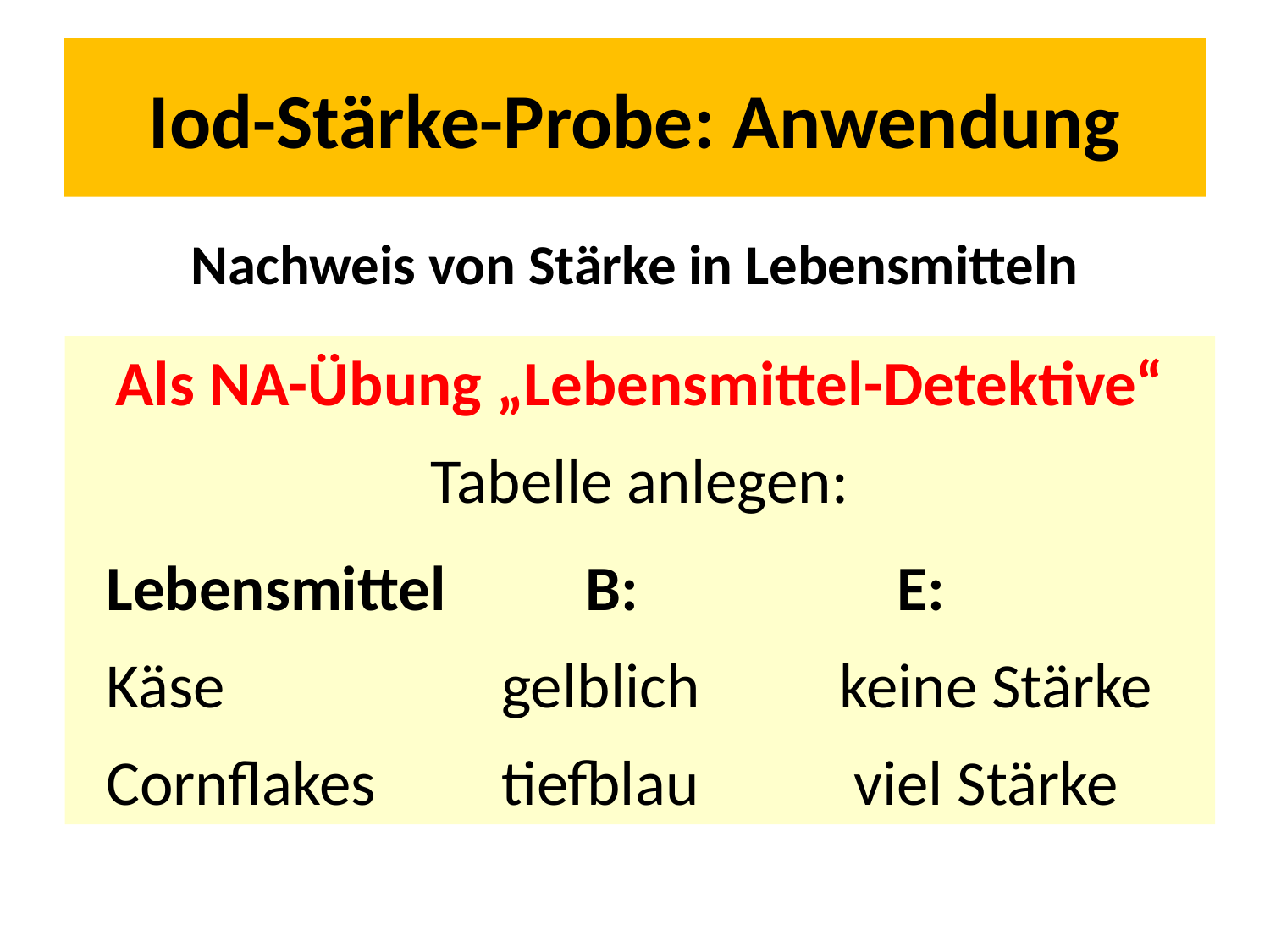

# Iod-Stärke-Probe: Anwendung
Nachweis von Stärke in Lebensmitteln

Als NA-Übung „Lebensmittel-Detektive“
Tabelle anlegen:
  Lebensmittel		B:		    E:
  Käse		   gelblich		keine Stärke
  Cornflakes	   tiefblau		 viel Stärke